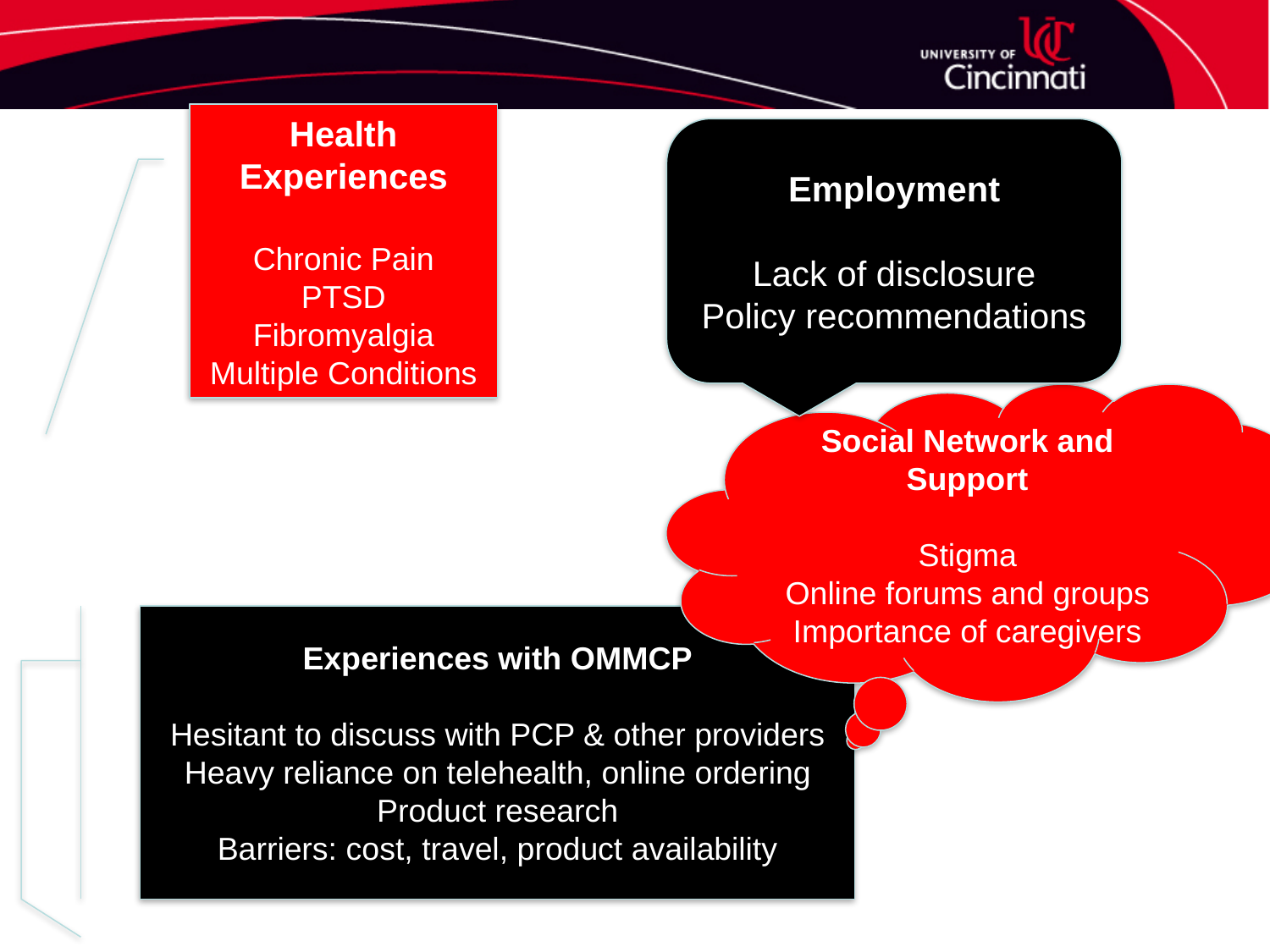

Health Experiences

Chronic Pain
PTSD
Fibromyalgia
Multiple Conditions

Employment

Lack of disclosure
Policy recommendations
Social Network and Support

Stigma
Online forums and groups
Importance of caregivers
Experiences with OMMCP

Hesitant to discuss with PCP & other providers
Heavy reliance on telehealth, online ordering
Product research
Barriers: cost, travel, product availability